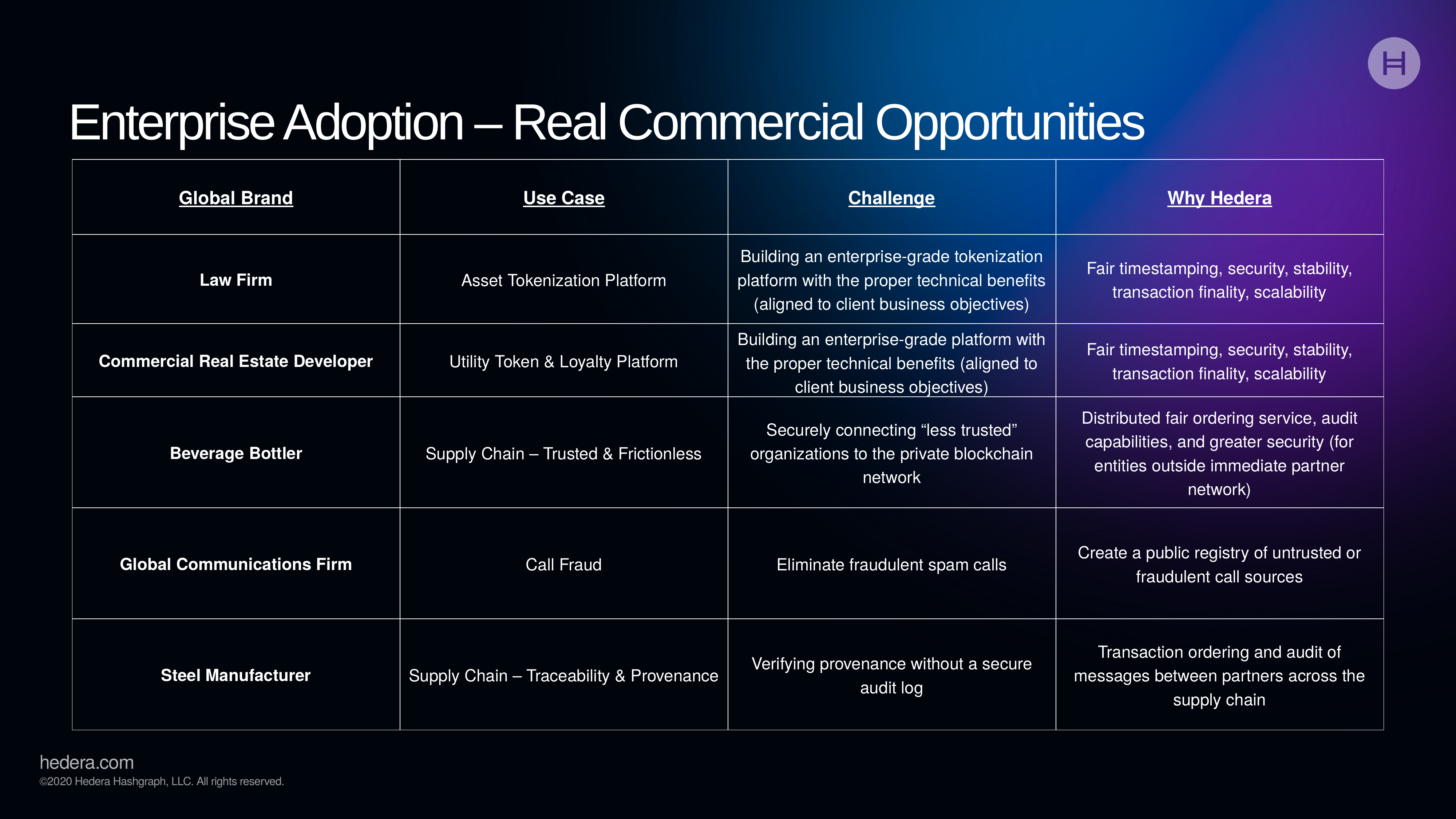

Enterprise Adoption – Real Commercial Opportunities
| Global Brand | Use Case | Challenge | Why Hedera |
| --- | --- | --- | --- |
| Law Firm | Asset Tokenization Platform | Building an enterprise-grade tokenization platform with the proper technical benefits (aligned to client business objectives) | Fair timestamping, security, stability, transaction finality, scalability |
| Commercial Real Estate Developer | Utility Token & Loyalty Platform | Building an enterprise-grade platform with the proper technical benefits (aligned to client business objectives) | Fair timestamping, security, stability, transaction finality, scalability |
| Beverage Bottler | Supply Chain – Trusted & Frictionless | Securely connecting “less trusted” organizations to the private blockchain network | Distributed fair ordering service, audit capabilities, and greater security (for entities outside immediate partner network) |
| Global Communications Firm | Call Fraud | Eliminate fraudulent spam calls | Create a public registry of untrusted or fraudulent call sources |
| Steel Manufacturer | Supply Chain – Traceability & Provenance | Verifying provenance without a secure audit log | Transaction ordering and audit of messages between partners across the supply chain |